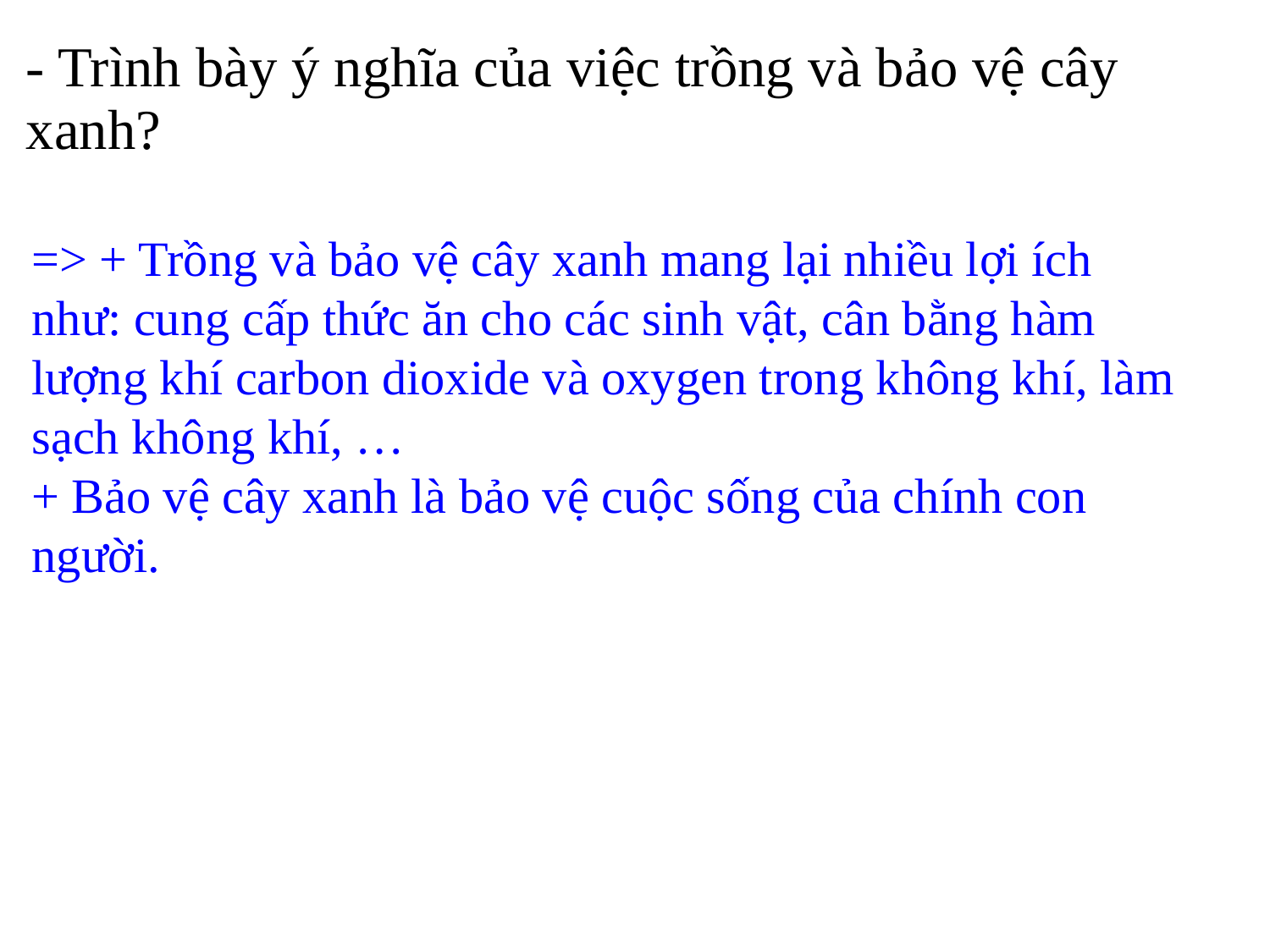

| - Trình bày ý nghĩa của việc trồng và bảo vệ cây xanh? |
| --- |
=> + Trồng và bảo vệ cây xanh mang lại nhiều lợi ích như: cung cấp thức ăn cho các sinh vật, cân bằng hàm lượng khí carbon dioxide và oxygen trong không khí, làm sạch không khí, …
+ Bảo vệ cây xanh là bảo vệ cuộc sống của chính con người.